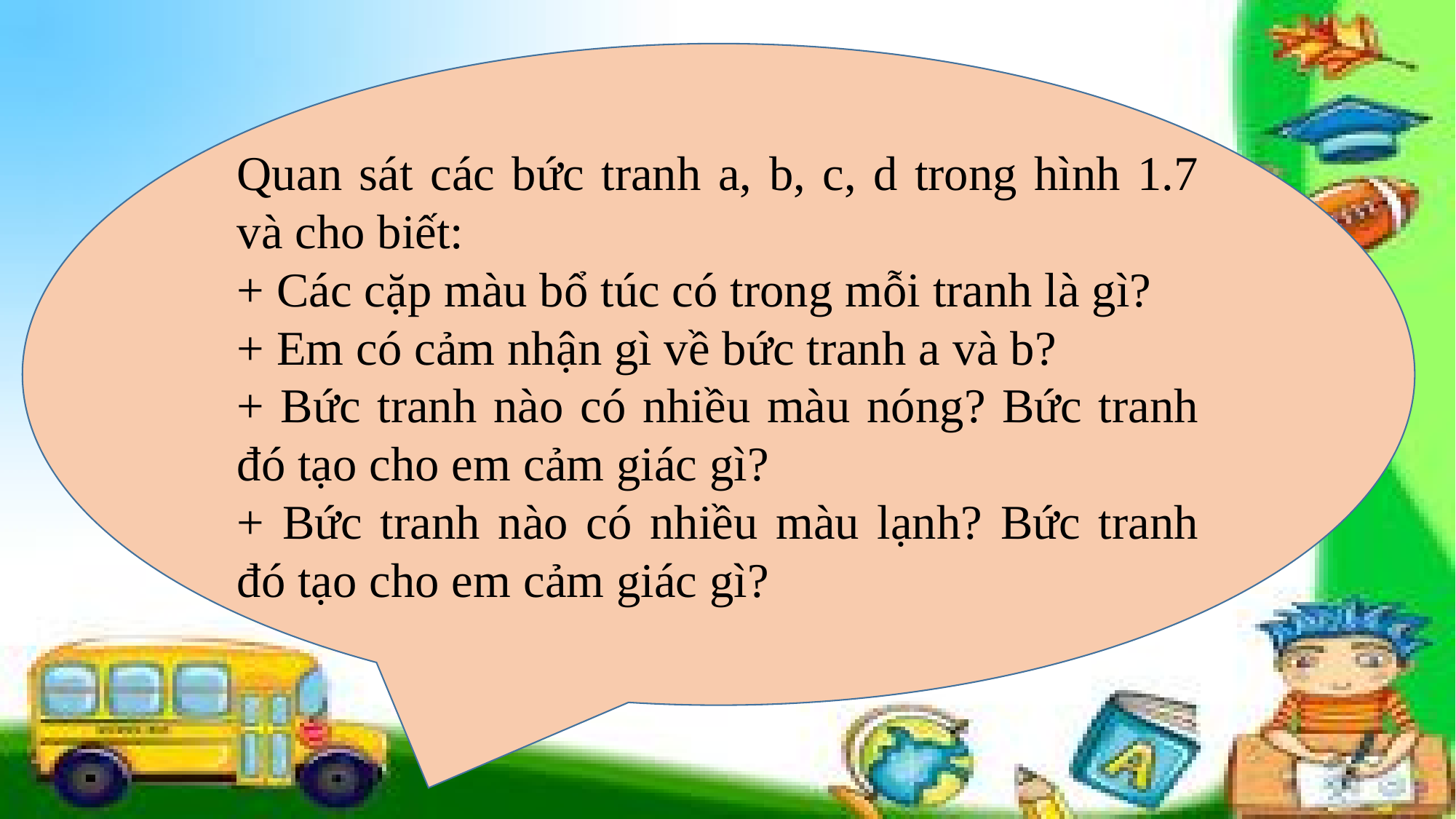

Quan sát các bức tranh a, b, c, d trong hình 1.7 và cho biết:
+ Các cặp màu bổ túc có trong mỗi tranh là gì?
+ Em có cảm nhận gì về bức tranh a và b?
+ Bức tranh nào có nhiều màu nóng? Bức tranh đó tạo cho em cảm giác gì?
+ Bức tranh nào có nhiều màu lạnh? Bức tranh đó tạo cho em cảm giác gì?
#